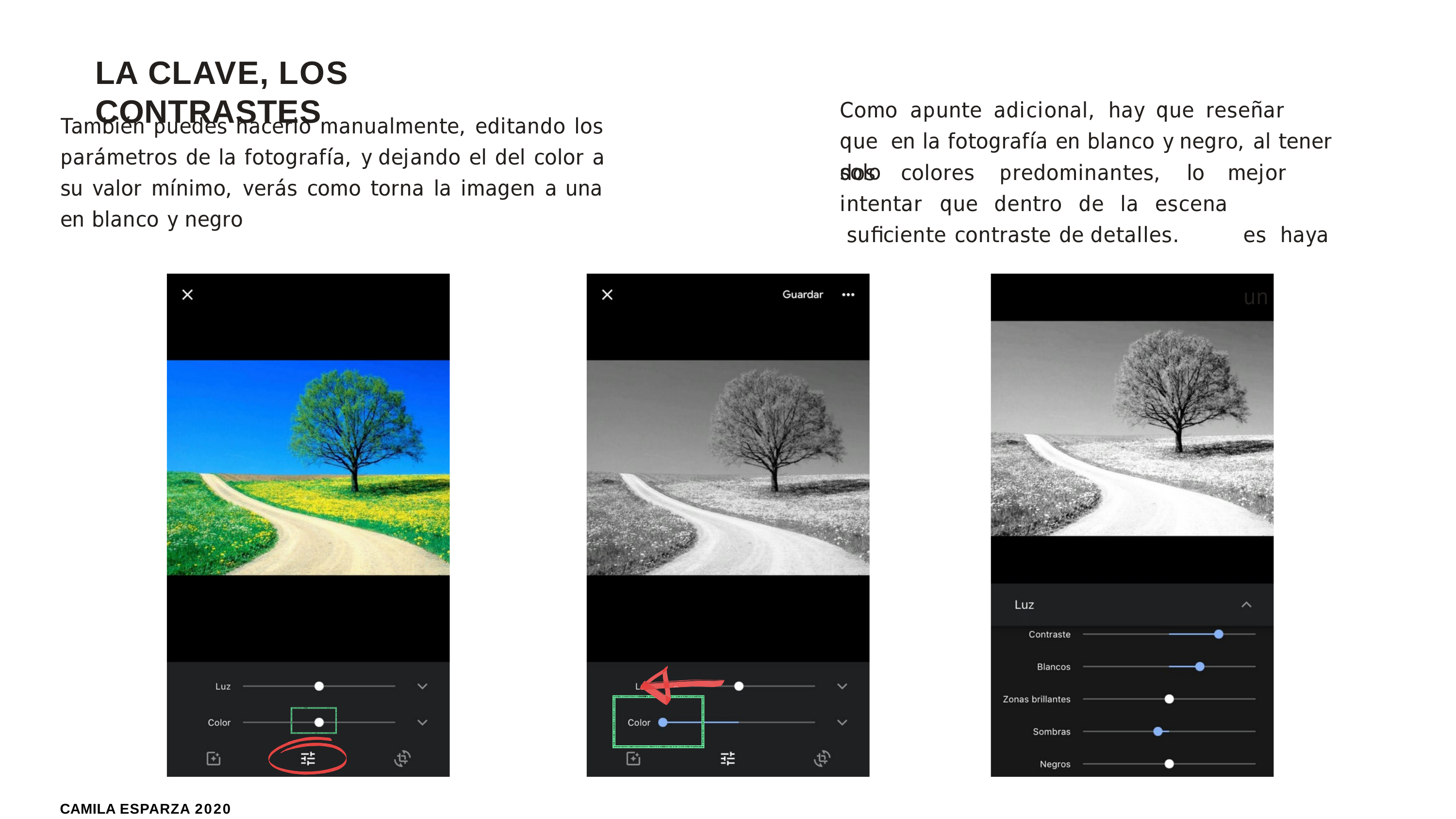

# LA CLAVE, LOS CONTRASTES
Como	apunte	adicional,	hay	que	reseñar	que  en la fotografía en blanco y negro, al tener solo
También puedes hacerlo manualmente, editando los  parámetros de la fotografía, y dejando el del color a  su valor mínimo, verás como torna la imagen a una  en blanco y negro
dos	colores		predominantes,	lo  intentar	que	dentro	de	la	escena  suficiente contraste de detalles.
mejor		es  haya	un

CAMILA ESPARZA 2020